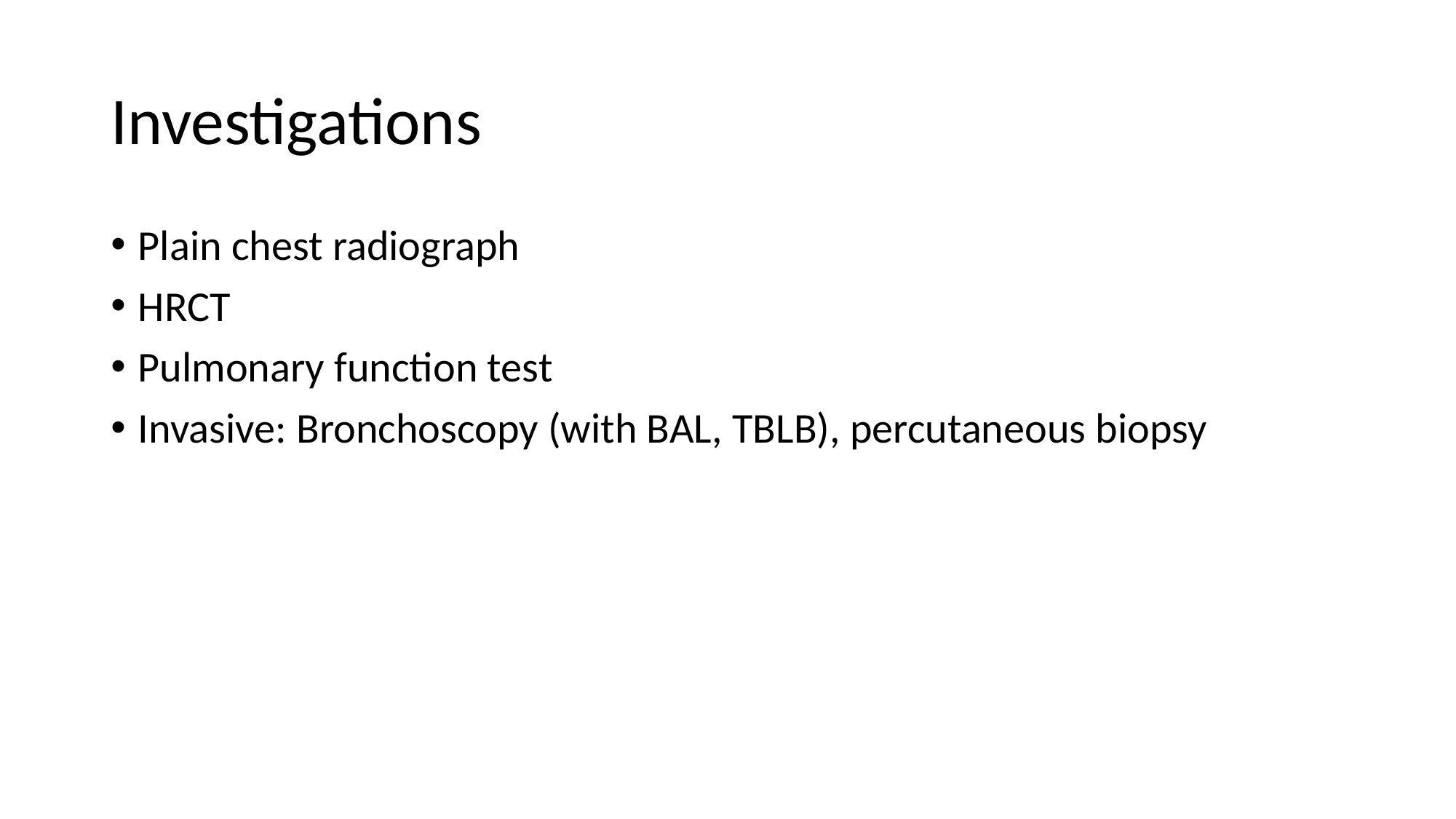

# Investigations
Plain chest radiograph
HRCT
Pulmonary function test
Invasive: Bronchoscopy (with BAL, TBLB), percutaneous biopsy